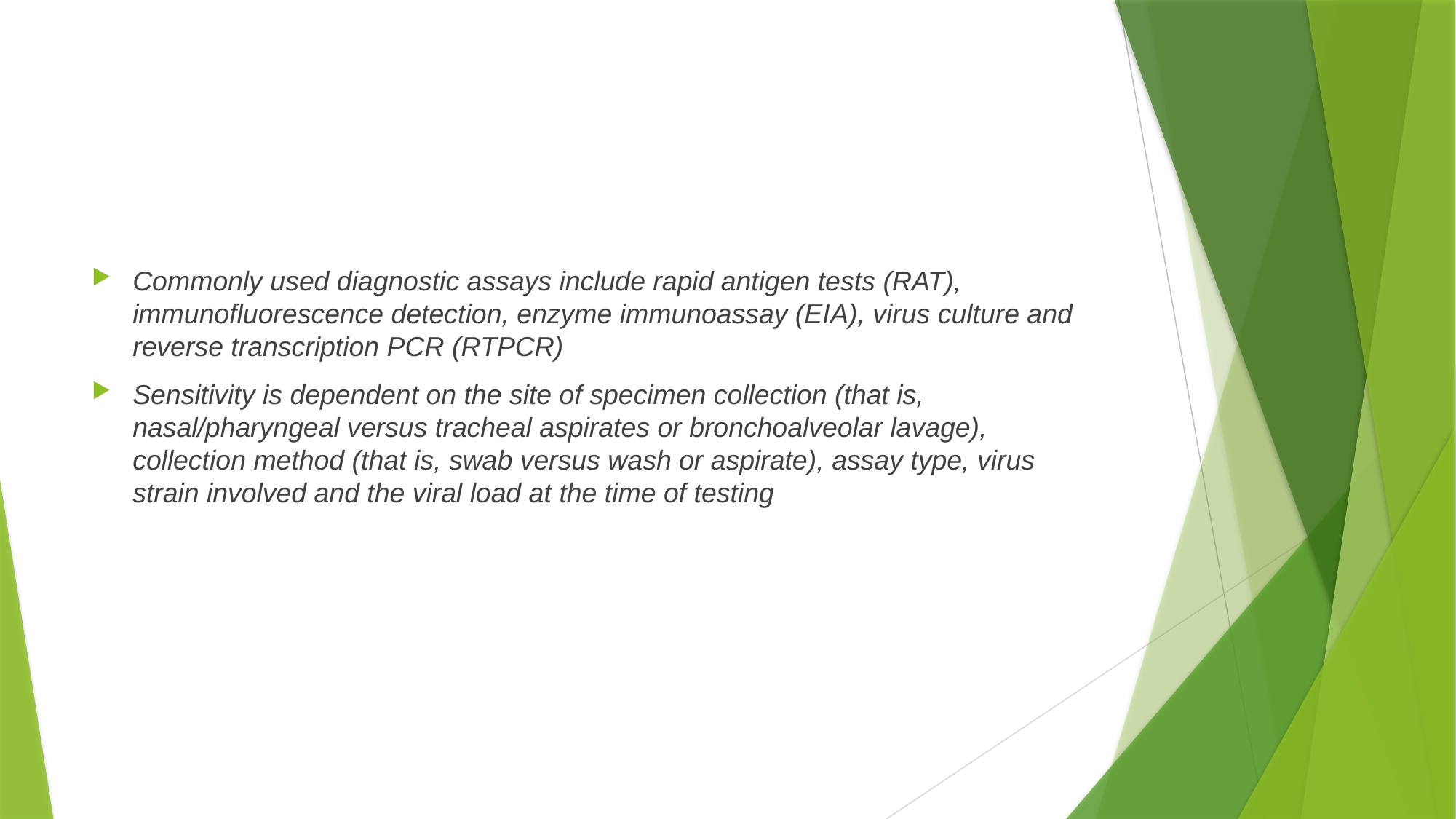

#
Commonly used diagnostic assays include rapid antigen tests (RAT), immunofluorescence detection, enzyme immunoassay (EIA), virus culture and reverse transcription PCR (RTPCR)
Sensitivity is dependent on the site of specimen collection (that is, nasal/pharyngeal versus tracheal aspirates or bronchoalveolar lavage), collection method (that is, swab versus wash or aspirate), assay type, virus strain involved and the viral load at the time of testing